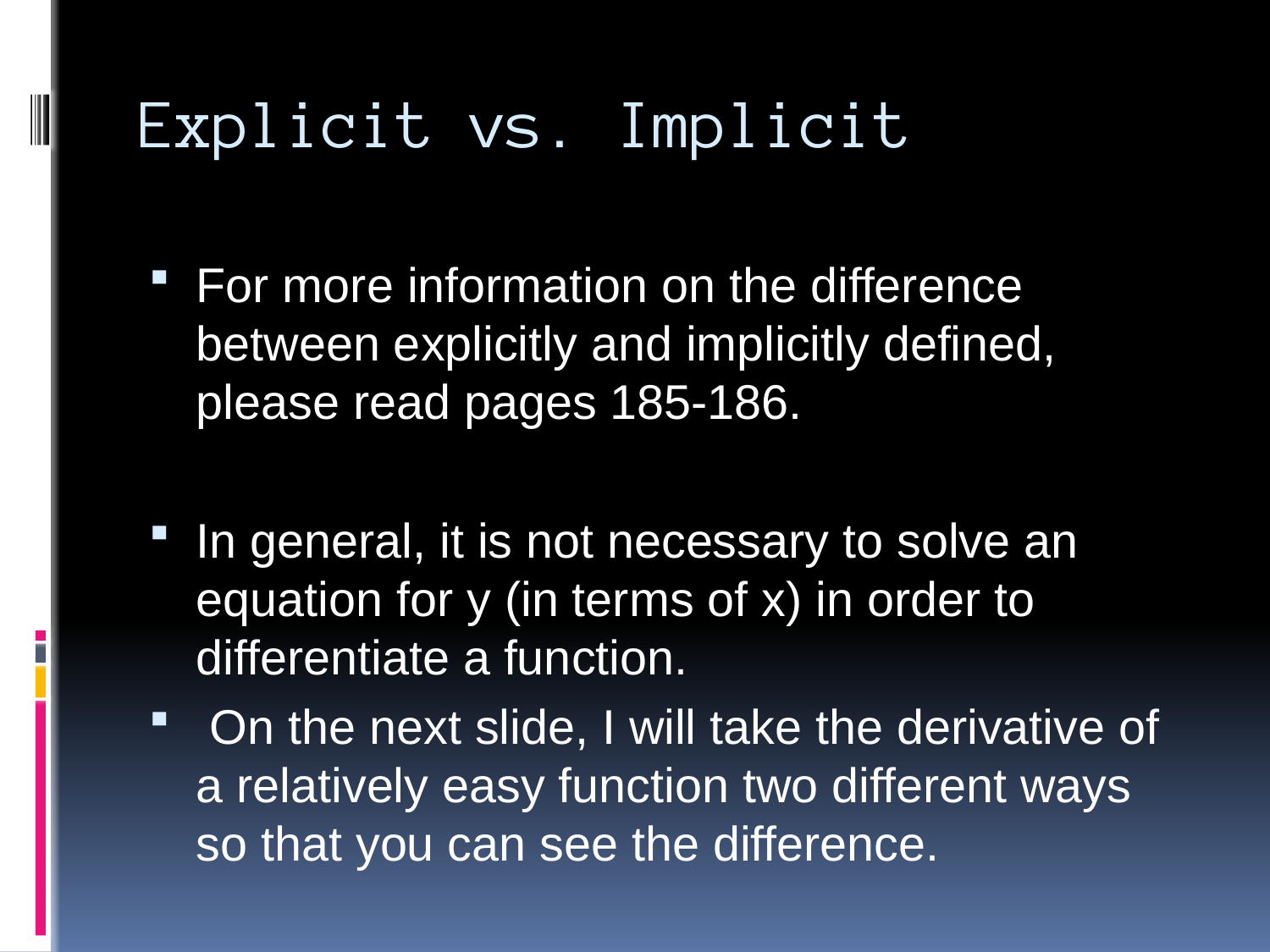

# Explicit vs. Implicit
For more information on the difference between explicitly and implicitly defined, please read pages 185-186.

In general, it is not necessary to solve an equation for y (in terms of x) in order to differentiate a function.
 On the next slide, I will take the derivative of a relatively easy function two different ways so that you can see the difference.